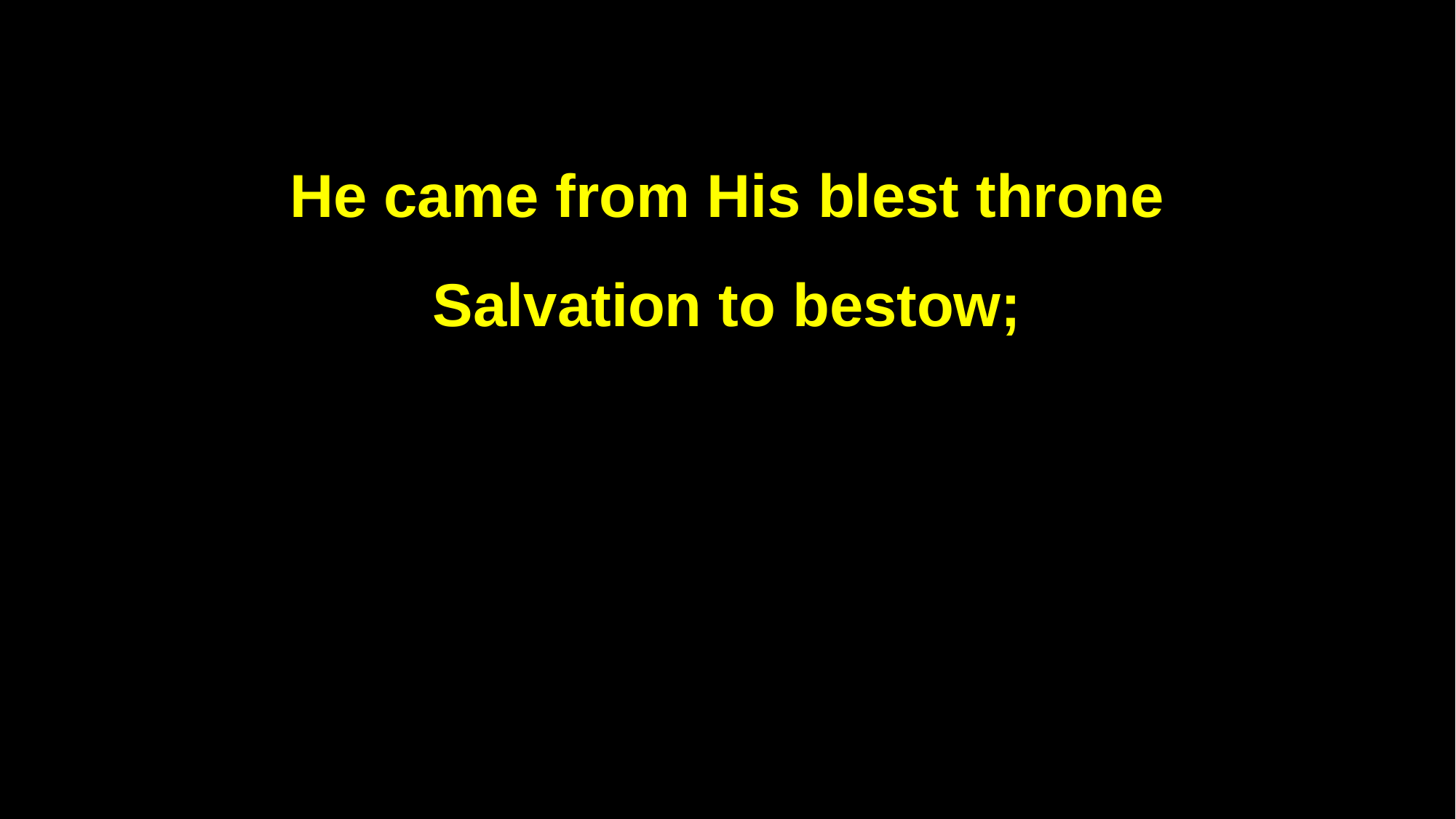

He came from His blest throne
Salvation to bestow;